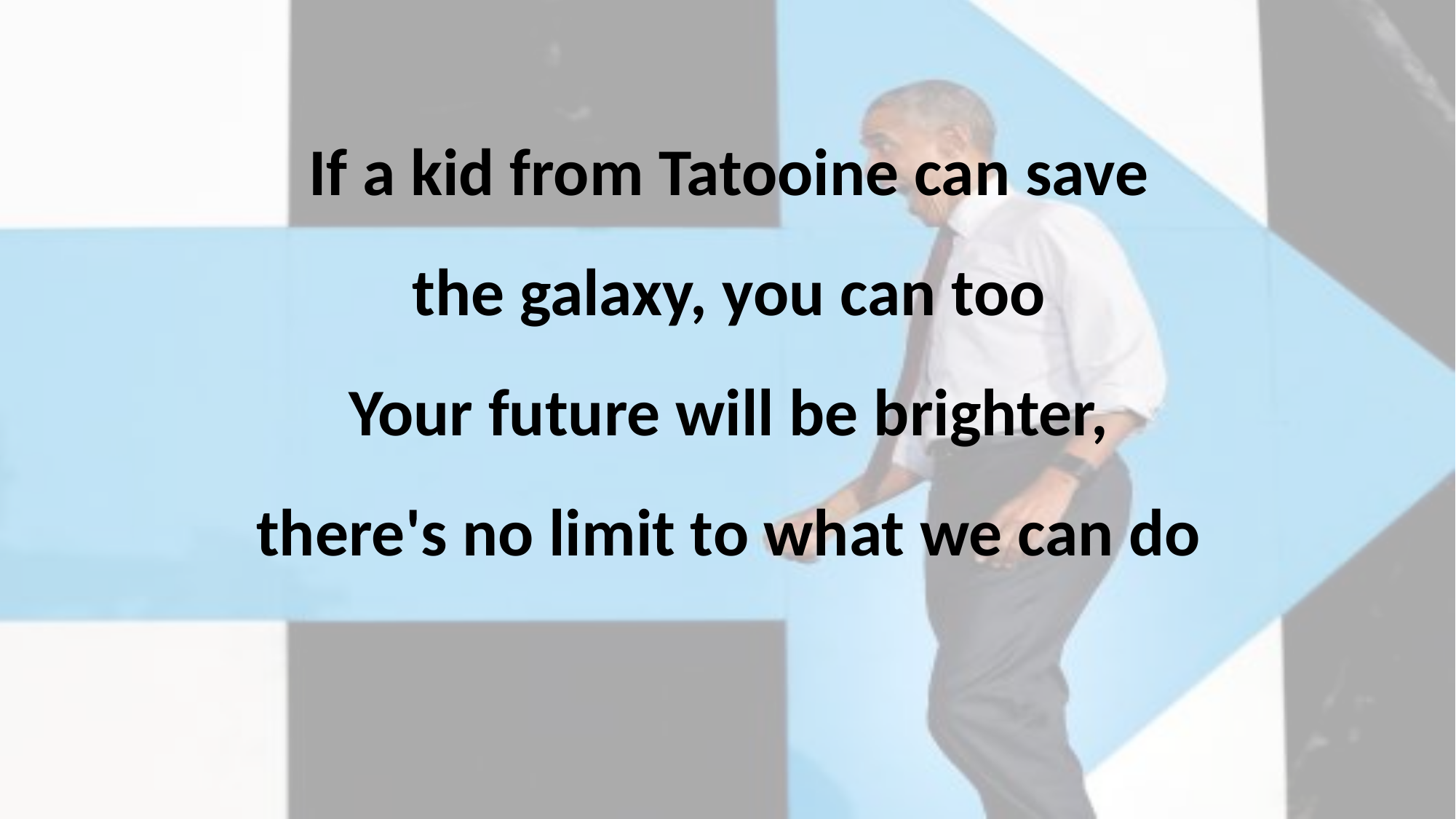

If a kid from Tatooine can save
the galaxy, you can too
Your future will be brighter,
there's no limit to what we can do